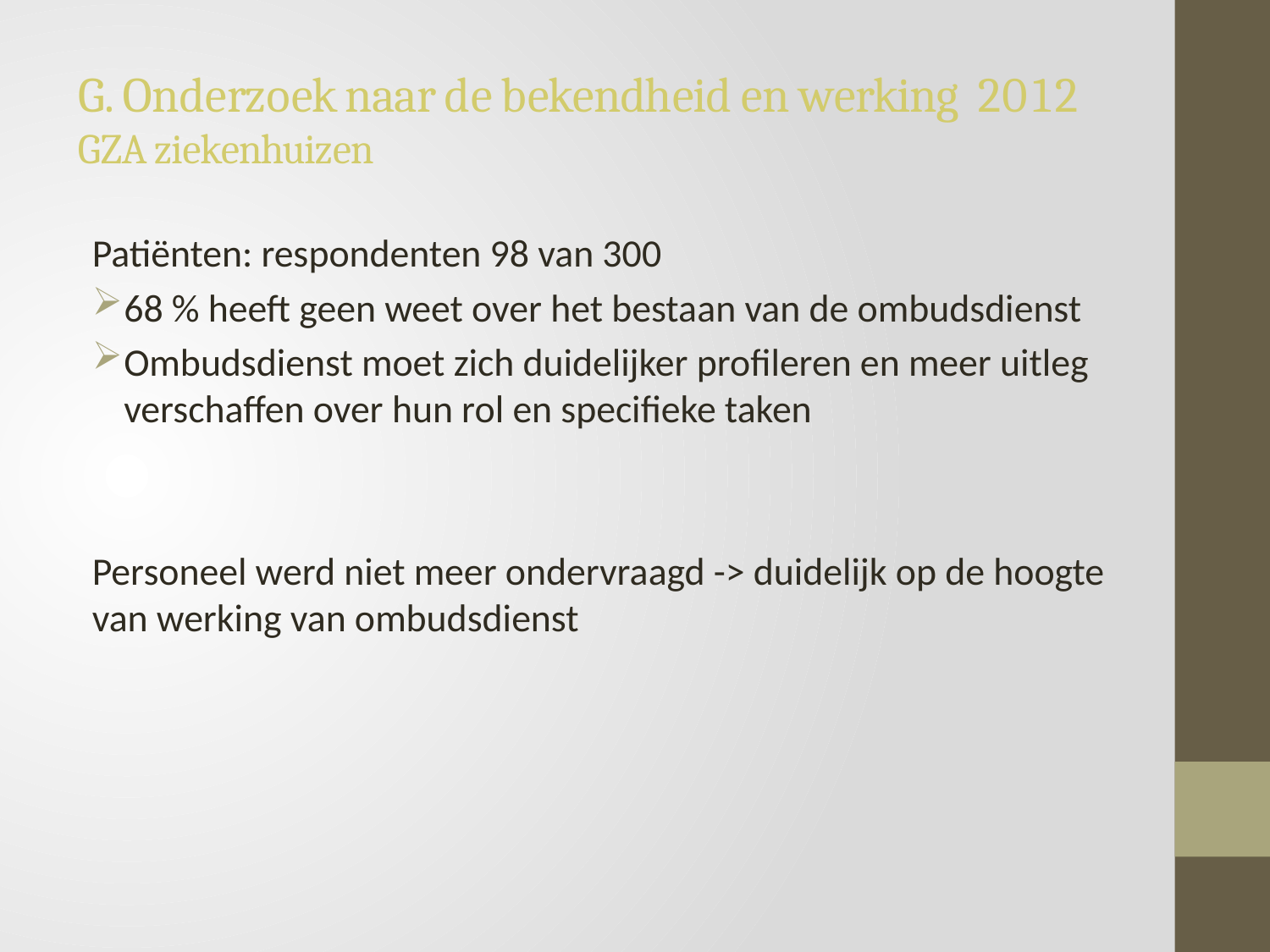

# G. Onderzoek naar de bekendheid en werking  2012 GZA ziekenhuizen
Patiënten: respondenten 98 van 300
68 % heeft geen weet over het bestaan van de ombudsdienst
Ombudsdienst moet zich duidelijker profileren en meer uitleg verschaffen over hun rol en specifieke taken

Personeel werd niet meer ondervraagd -> duidelijk op de hoogte van werking van ombudsdienst